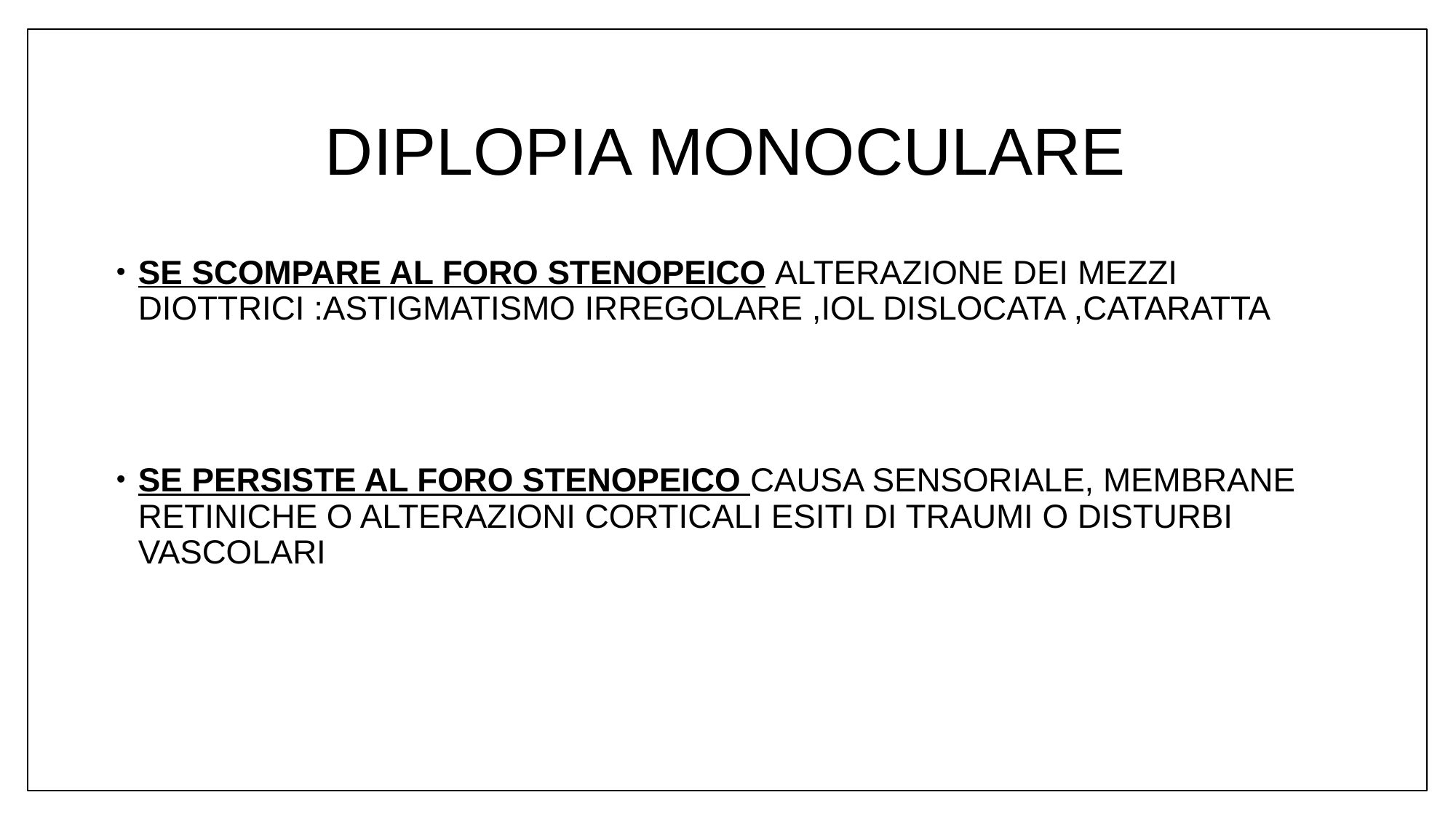

# DIPLOPIA MONOCULARE
SE SCOMPARE AL FORO STENOPEICO ALTERAZIONE DEI MEZZI DIOTTRICI :ASTIGMATISMO IRREGOLARE ,IOL DISLOCATA ,CATARATTA

SE PERSISTE AL FORO STENOPEICO CAUSA SENSORIALE, MEMBRANE RETINICHE O ALTERAZIONI CORTICALI ESITI DI TRAUMI O DISTURBI VASCOLARI